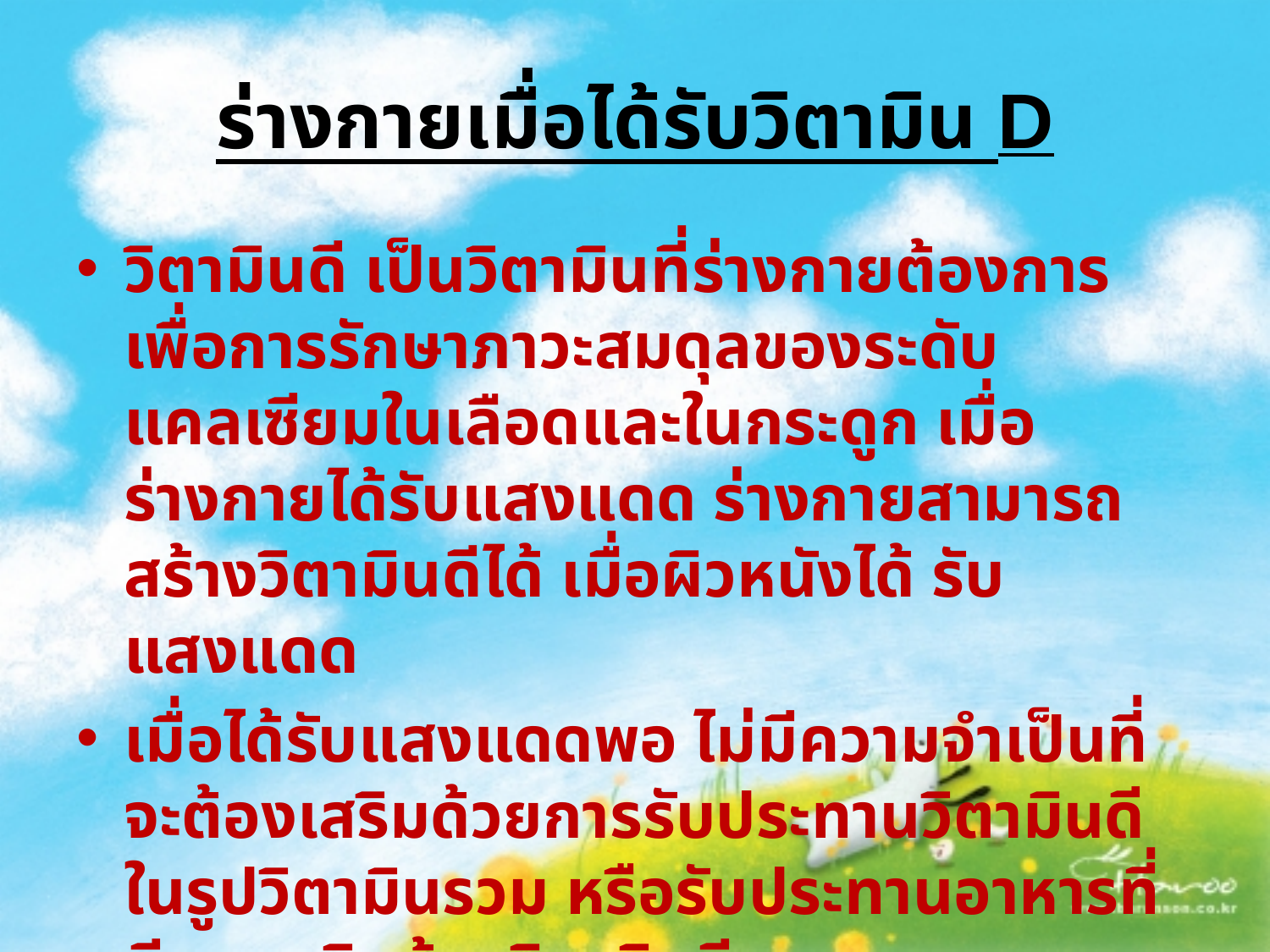

# ร่างกายเมื่อได้รับวิตามิน D
วิตามินดี เป็นวิตามินที่ร่างกายต้องการเพื่อการรักษาภาวะสมดุลของระดับแคลเซียมในเลือดและในกระดูก เมื่อร่างกายได้รับแสงแดด ร่างกายสามารถสร้างวิตามินดีได้ เมื่อผิวหนังได้ รับแสงแดด
เมื่อได้รับแสงแดดพอ ไม่มีความจำเป็นที่จะต้องเสริมด้วยการรับประทานวิตามินดีในรูปวิตามินรวม หรือรับประทานอาหารที่มีการเสริมด้วยวิตามินดี